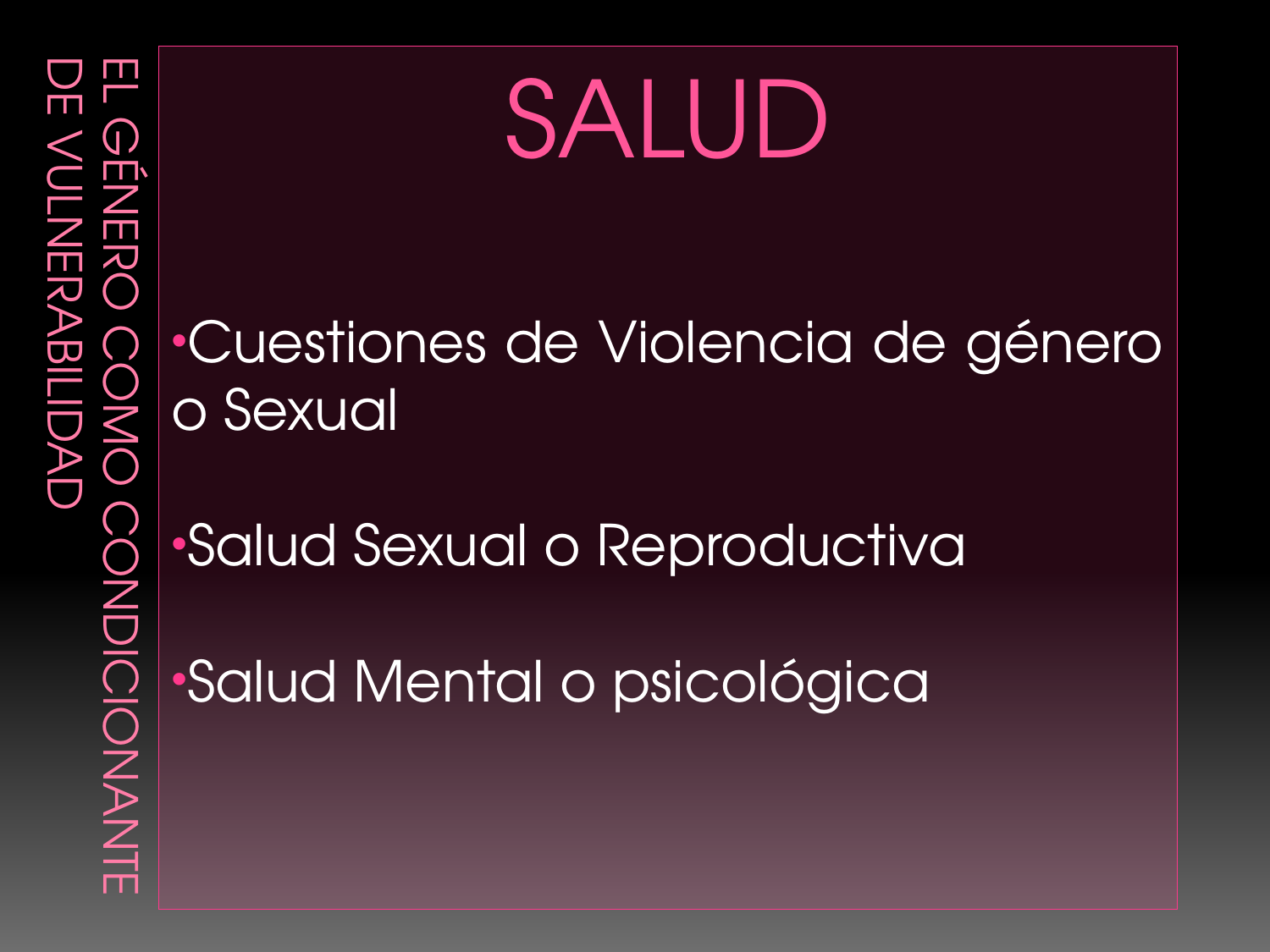

# El género como condicionante de VULNERABILIDAD
SALUD

Cuestiones de Violencia de género o Sexual

Salud Sexual o Reproductiva

Salud Mental o psicológica